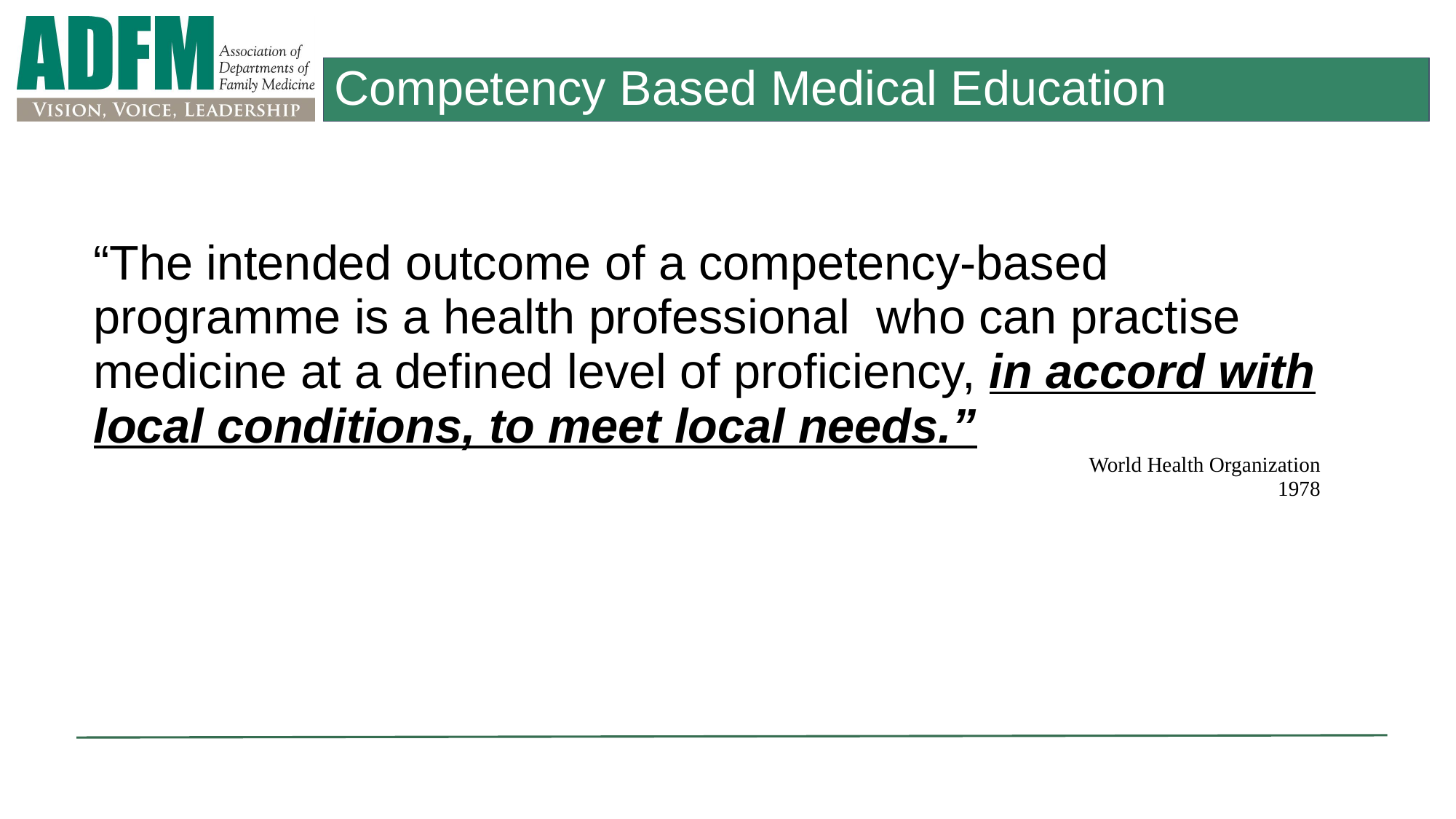

# Competency Based Medical Education
“The intended outcome of a competency-based programme is a health professional  who can practise medicine at a defined level of proficiency, in accord with local conditions, to meet local needs.”
		World Health Organization
1978